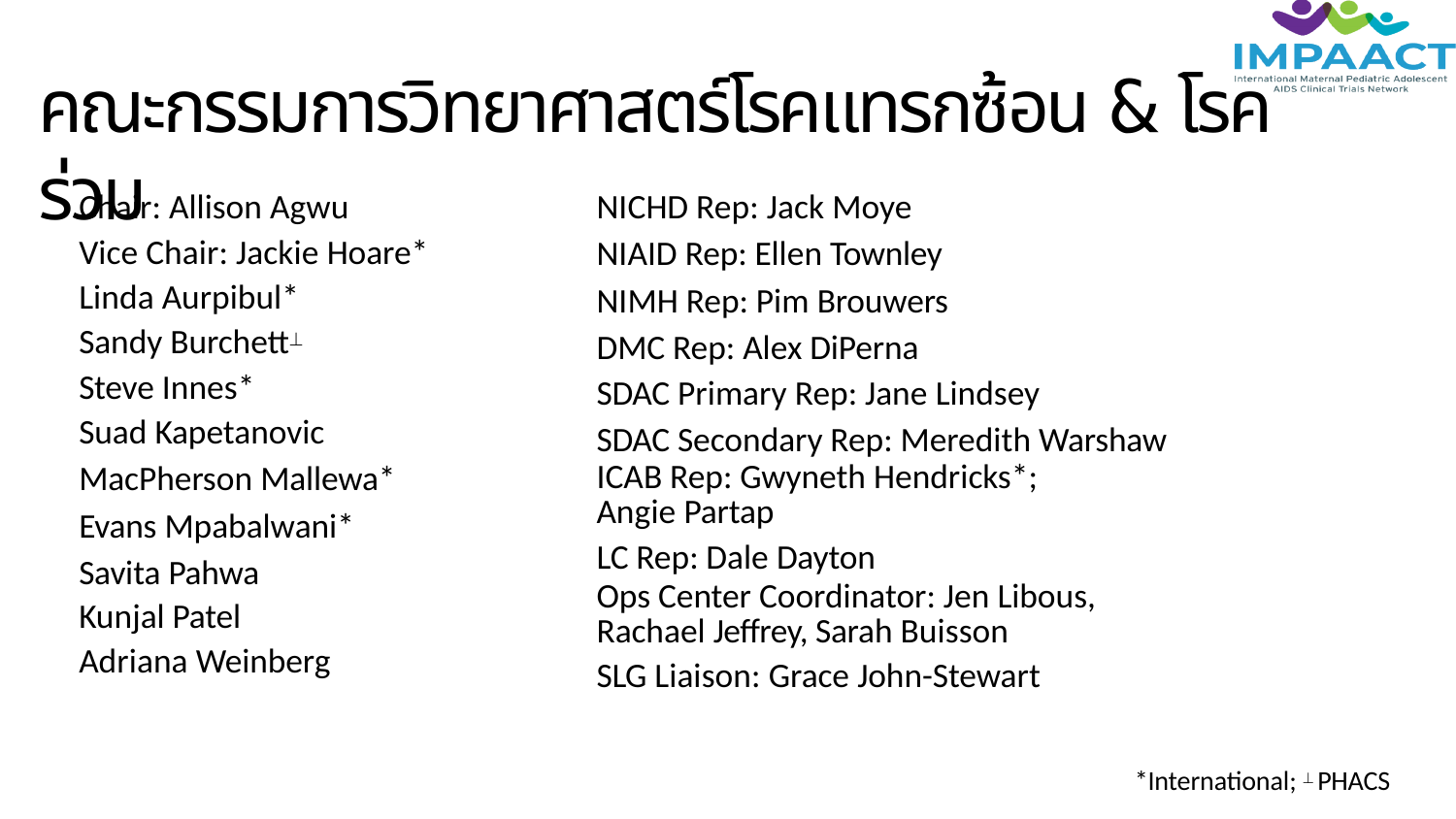

# คณะกรรมการวิทยาศาสตร์โรคแทรกซ้อน & โรคร่วม
Chair: Allison Agwu
Vice Chair: Jackie Hoare*
Linda Aurpibul*
Sandy Burchett⊥
Steve Innes*
Suad Kapetanovic
MacPherson Mallewa*
Evans Mpabalwani*
Savita Pahwa
Kunjal Patel
Adriana Weinberg
NICHD Rep: Jack Moye
NIAID Rep: Ellen Townley
NIMH Rep: Pim Brouwers
DMC Rep: Alex DiPerna
SDAC Primary Rep: Jane Lindsey
SDAC Secondary Rep: Meredith Warshaw
ICAB Rep: Gwyneth Hendricks*;
Angie Partap
LC Rep: Dale Dayton
Ops Center Coordinator: Jen Libous,
Rachael Jeffrey, Sarah Buisson
SLG Liaison: Grace John-Stewart
*International; ⊥ PHACS